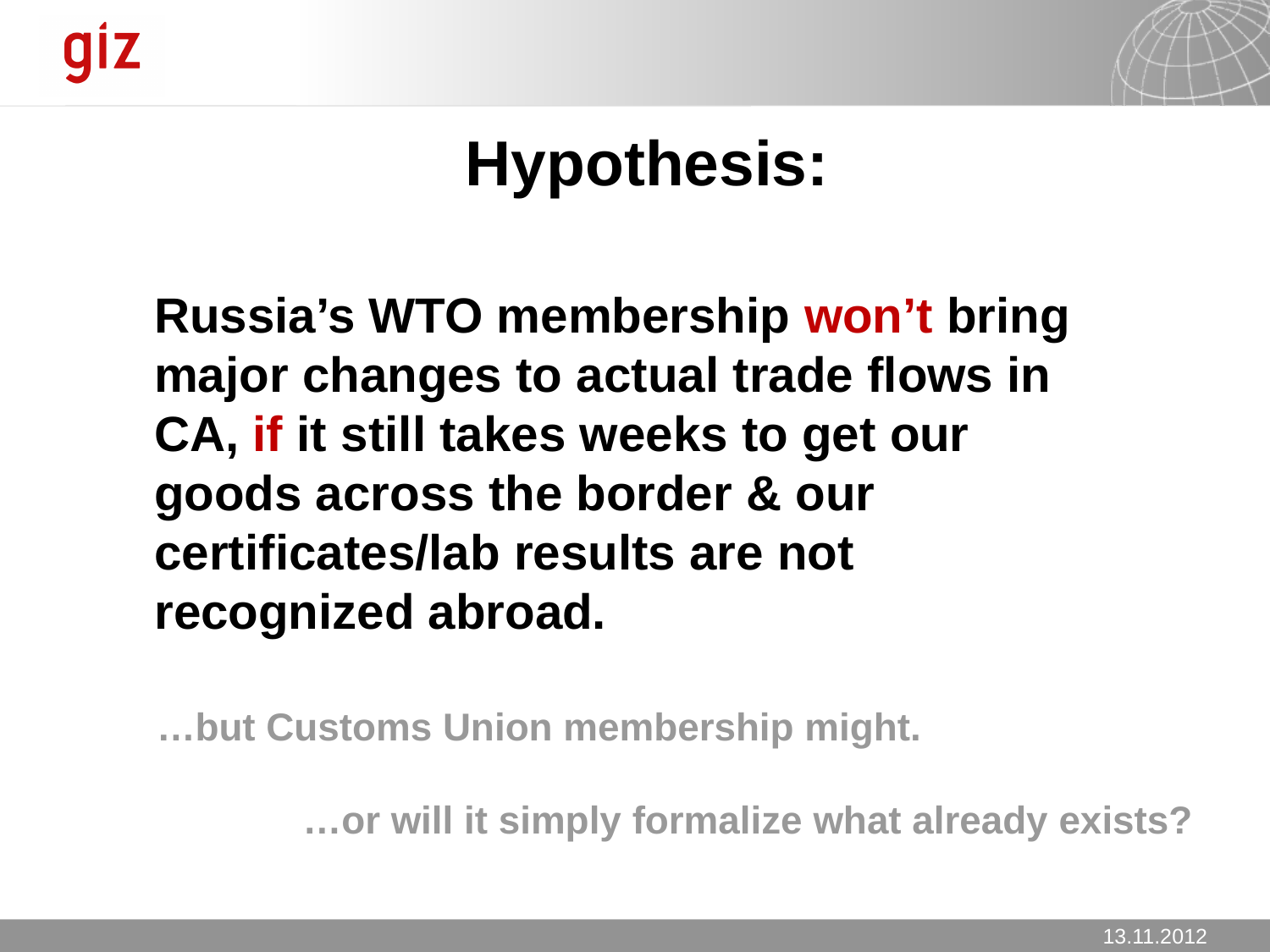

# Hypothesis:
Russia’s WTO membership won’t bring major changes to actual trade flows in CA, if it still takes weeks to get our goods across the border & our certificates/lab results are not recognized abroad.
…but Customs Union membership might.
…or will it simply formalize what already exists?
13.11.2012